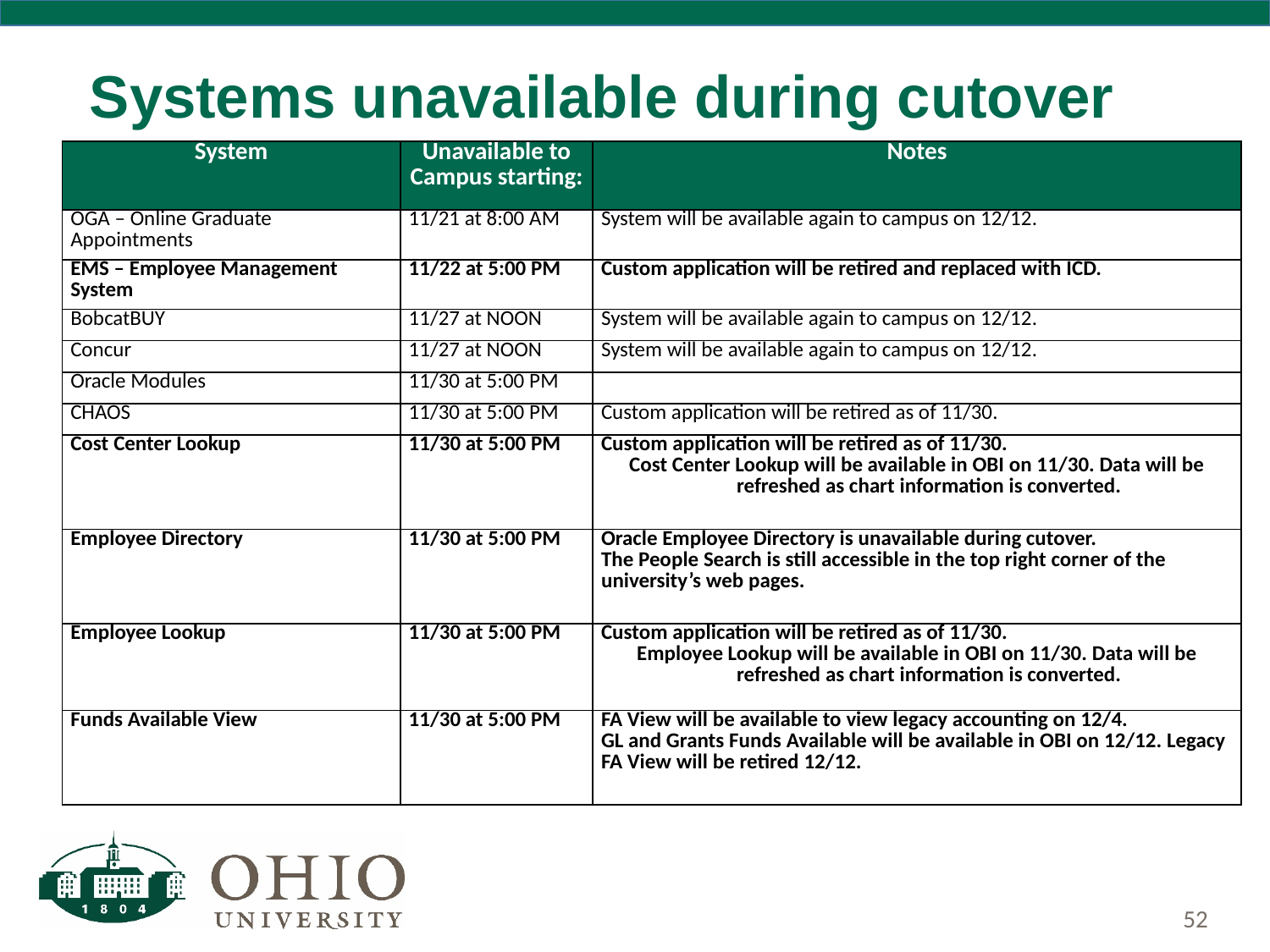

# Systems unavailable during cutover
| System | Unavailable to Campus starting: | Notes |
| --- | --- | --- |
| OGA – Online Graduate Appointments | 11/21 at 8:00 AM | System will be available again to campus on 12/12. |
| EMS – Employee Management System | 11/22 at 5:00 PM | Custom application will be retired and replaced with ICD. |
| BobcatBUY | 11/27 at NOON | System will be available again to campus on 12/12. |
| Concur | 11/27 at NOON | System will be available again to campus on 12/12. |
| Oracle Modules | 11/30 at 5:00 PM |  |
| CHAOS | 11/30 at 5:00 PM | Custom application will be retired as of 11/30. |
| Cost Center Lookup | 11/30 at 5:00 PM | Custom application will be retired as of 11/30. Cost Center Lookup will be available in OBI on 11/30. Data will be refreshed as chart information is converted. |
| Employee Directory | 11/30 at 5:00 PM | Oracle Employee Directory is unavailable during cutover. The People Search is still accessible in the top right corner of the university’s web pages. |
| Employee Lookup | 11/30 at 5:00 PM | Custom application will be retired as of 11/30. Employee Lookup will be available in OBI on 11/30. Data will be refreshed as chart information is converted. |
| Funds Available View | 11/30 at 5:00 PM | FA View will be available to view legacy accounting on 12/4. GL and Grants Funds Available will be available in OBI on 12/12. Legacy FA View will be retired 12/12. |